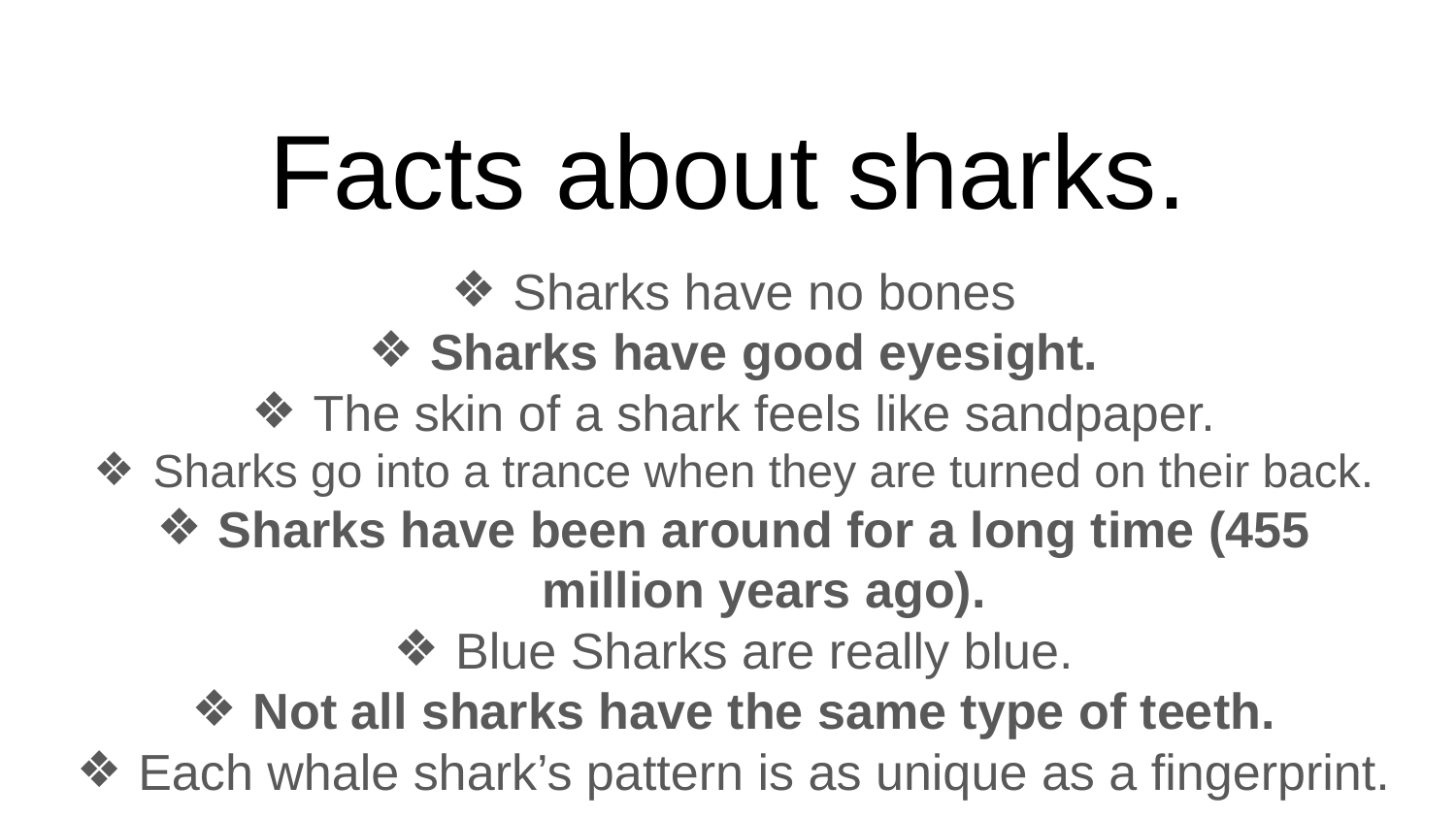

# Facts about sharks.
Sharks have no bones
Sharks have good eyesight.
The skin of a shark feels like sandpaper.
Sharks go into a trance when they are turned on their back.
Sharks have been around for a long time (455 million years ago).
Blue Sharks are really blue.
Not all sharks have the same type of teeth.
Each whale shark’s pattern is as unique as a fingerprint.